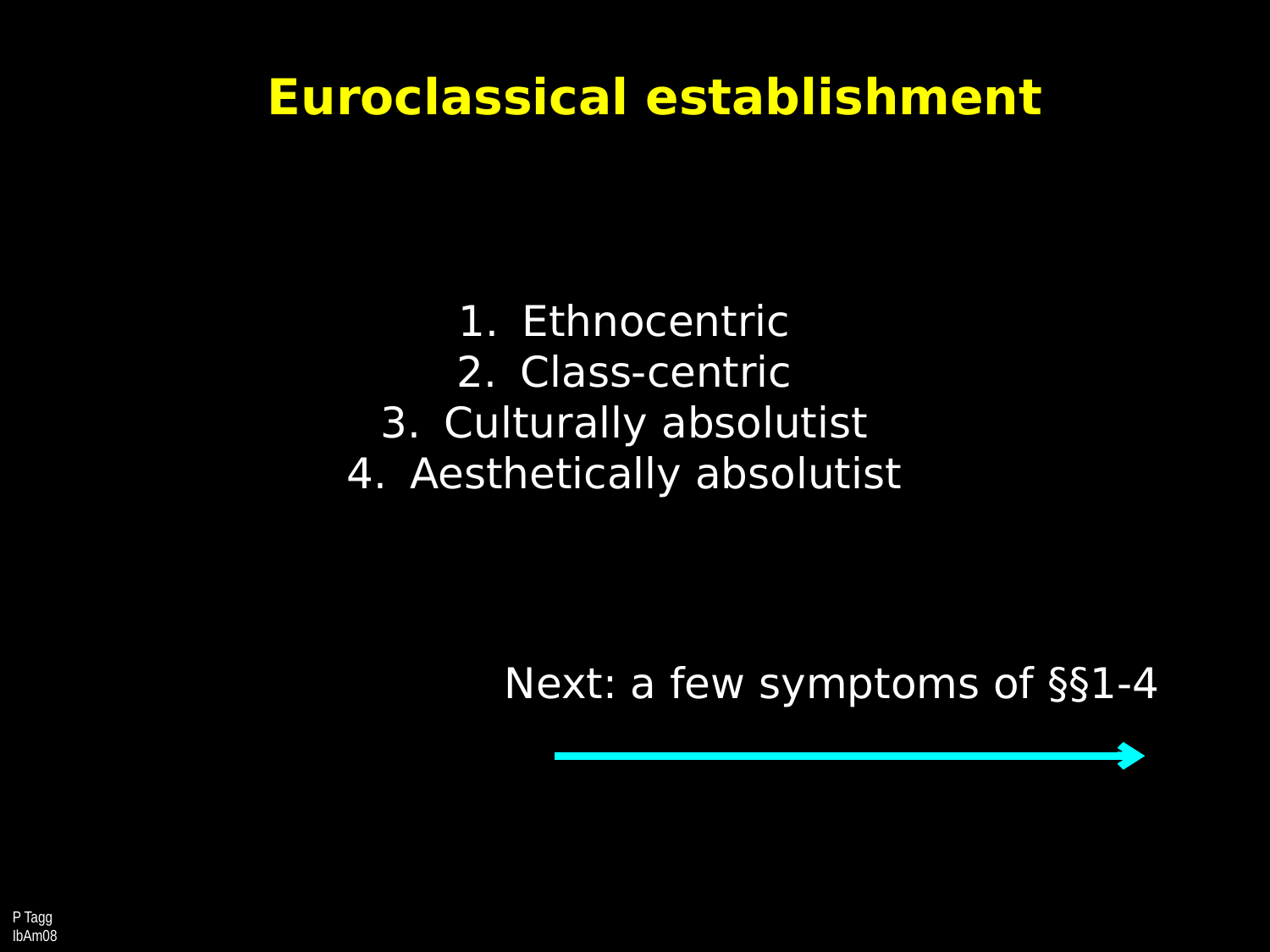

# Euroclassical establishment
Ethnocentric
Class-centric
Culturally absolutist
Aesthetically absolutist
Next: a few symptoms of §§1-4
P Tagg IbAm08